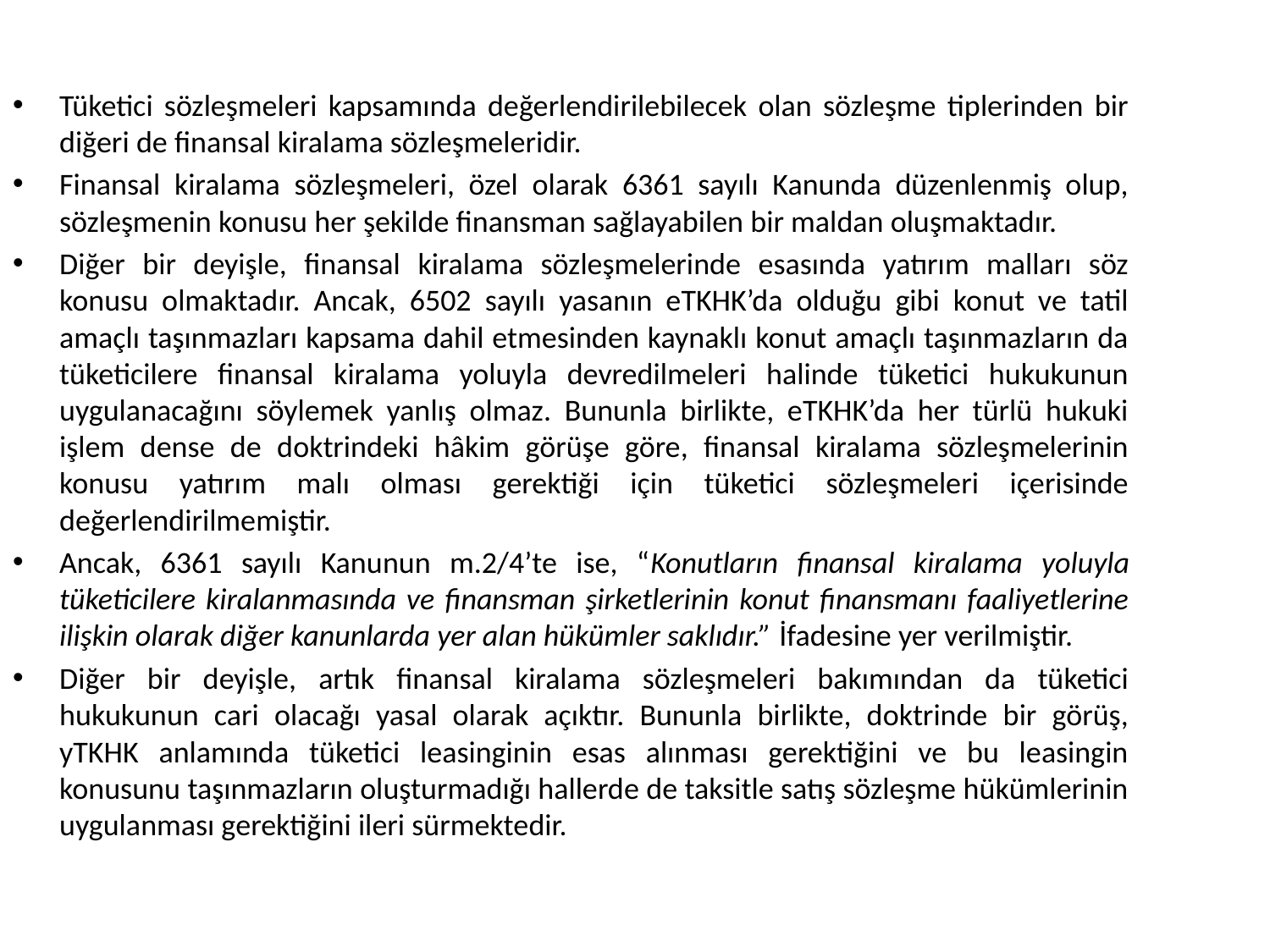

Tüketici sözleşmeleri kapsamında değerlendirilebilecek olan sözleşme tiplerinden bir diğeri de finansal kiralama sözleşmeleridir.
Finansal kiralama sözleşmeleri, özel olarak 6361 sayılı Kanunda düzenlenmiş olup, sözleşmenin konusu her şekilde finansman sağlayabilen bir maldan oluşmaktadır.
Diğer bir deyişle, finansal kiralama sözleşmelerinde esasında yatırım malları söz konusu olmaktadır. Ancak, 6502 sayılı yasanın eTKHK’da olduğu gibi konut ve tatil amaçlı taşınmazları kapsama dahil etmesinden kaynaklı konut amaçlı taşınmazların da tüketicilere finansal kiralama yoluyla devredilmeleri halinde tüketici hukukunun uygulanacağını söylemek yanlış olmaz. Bununla birlikte, eTKHK’da her türlü hukuki işlem dense de doktrindeki hâkim görüşe göre, finansal kiralama sözleşmelerinin konusu yatırım malı olması gerektiği için tüketici sözleşmeleri içerisinde değerlendirilmemiştir.
Ancak, 6361 sayılı Kanunun m.2/4’te ise, “Konutların finansal kiralama yoluyla tüketicilere kiralanmasında ve finansman şirketlerinin konut finansmanı faaliyetlerine ilişkin olarak diğer kanunlarda yer alan hükümler saklıdır.” İfadesine yer verilmiştir.
Diğer bir deyişle, artık finansal kiralama sözleşmeleri bakımından da tüketici hukukunun cari olacağı yasal olarak açıktır. Bununla birlikte, doktrinde bir görüş, yTKHK anlamında tüketici leasinginin esas alınması gerektiğini ve bu leasingin konusunu taşınmazların oluşturmadığı hallerde de taksitle satış sözleşme hükümlerinin uygulanması gerektiğini ileri sürmektedir.